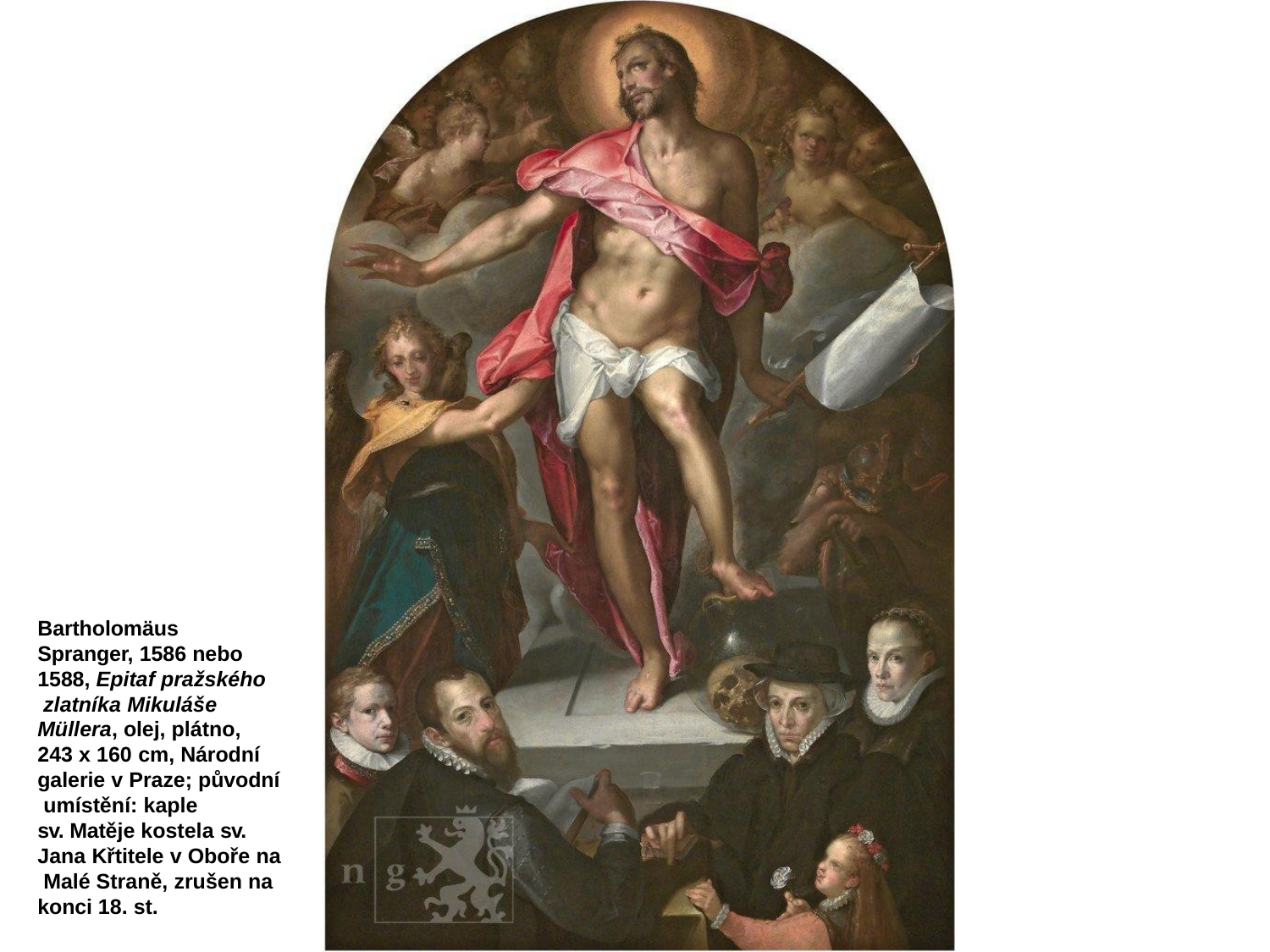

Bartholomäus  Spranger, 1586 nebo
1588, Epitaf pražského  zlatníka Mikuláše
Müllera, olej, plátno,  243 x 160 cm, Národní
galerie v Praze; původní  umístění: kaple
sv. Matěje kostela sv.  Jana Křtitele v Oboře na  Malé Straně, zrušen na  konci 18. st.